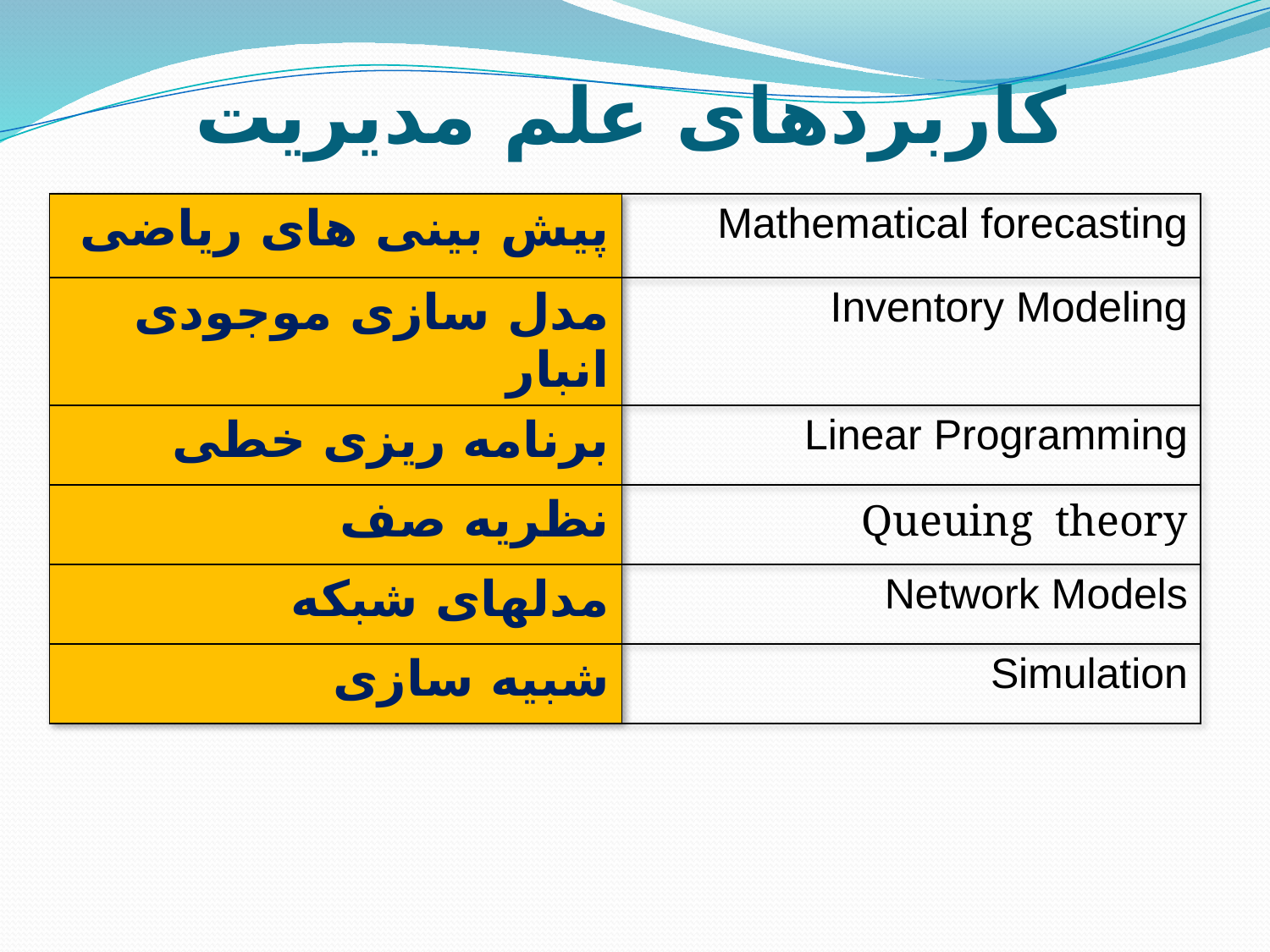

# کاربردهای علم مدیریت
| پیش بینی های ریاضی | Mathematical forecasting |
| --- | --- |
| مدل سازی موجودی انبار | Inventory Modeling |
| برنامه ریزی خطی | Linear Programming |
| نظریه صف | Queuing theory |
| مدلهای شبکه | Network Models |
| شبیه سازی | Simulation |